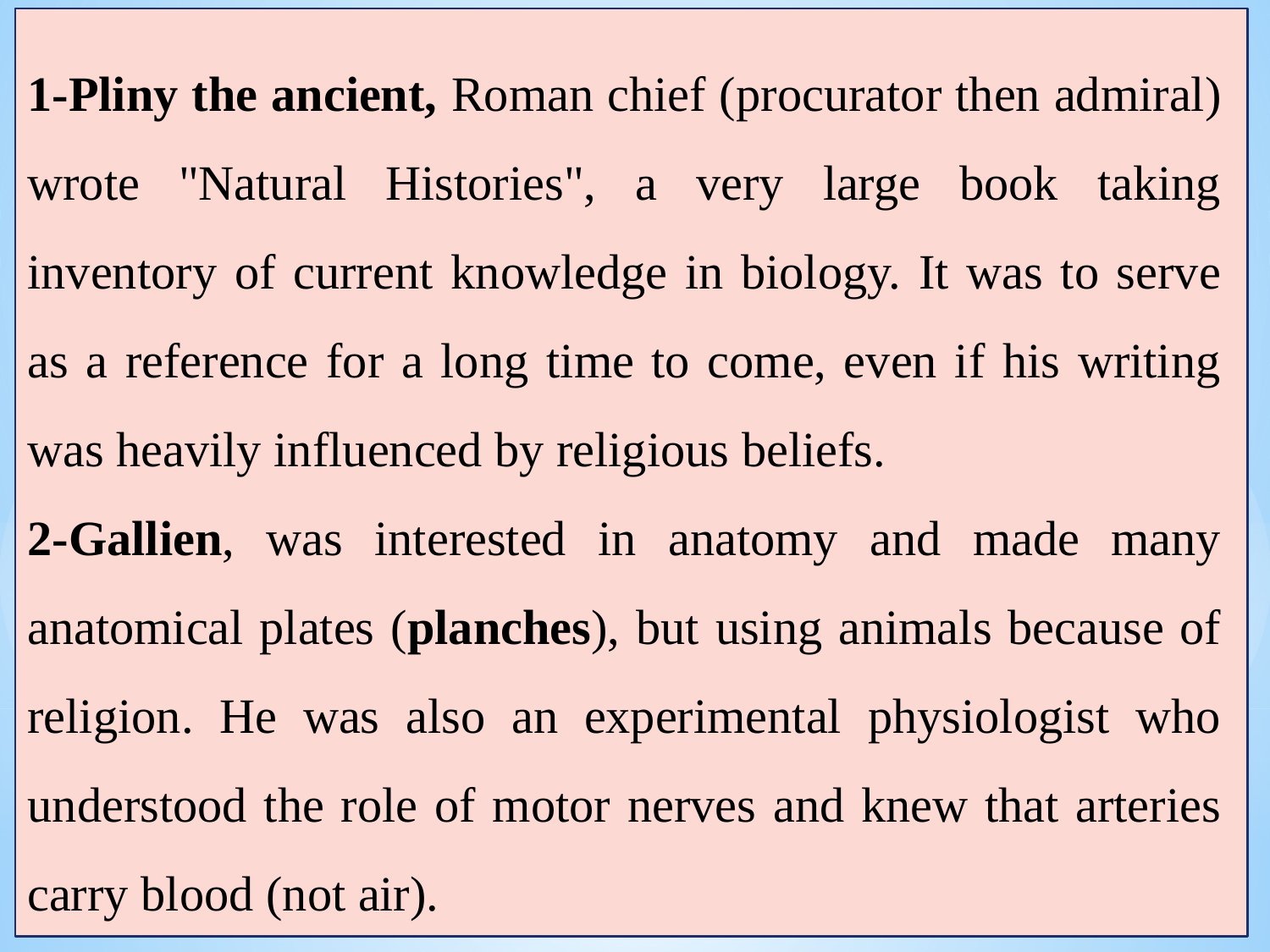

1-Pliny the ancient, Roman chief (procurator then admiral) wrote "Natural Histories", a very large book taking inventory of current knowledge in biology. It was to serve as a reference for a long time to come, even if his writing was heavily influenced by religious beliefs.
2-Gallien, was interested in anatomy and made many anatomical plates (planches), but using animals because of religion. He was also an experimental physiologist who understood the role of motor nerves and knew that arteries carry blood (not air).
According to Hippocrates :
The heart is the center of intelligence
For him, nerves serve as tendons for the organs.
Breathing cools the heart, which is where blood and air meet.

B- Rome
During the Roman Empire, the biological sciences began to decline. The Romans' contribution to biology was far less important than that of the Greeks: